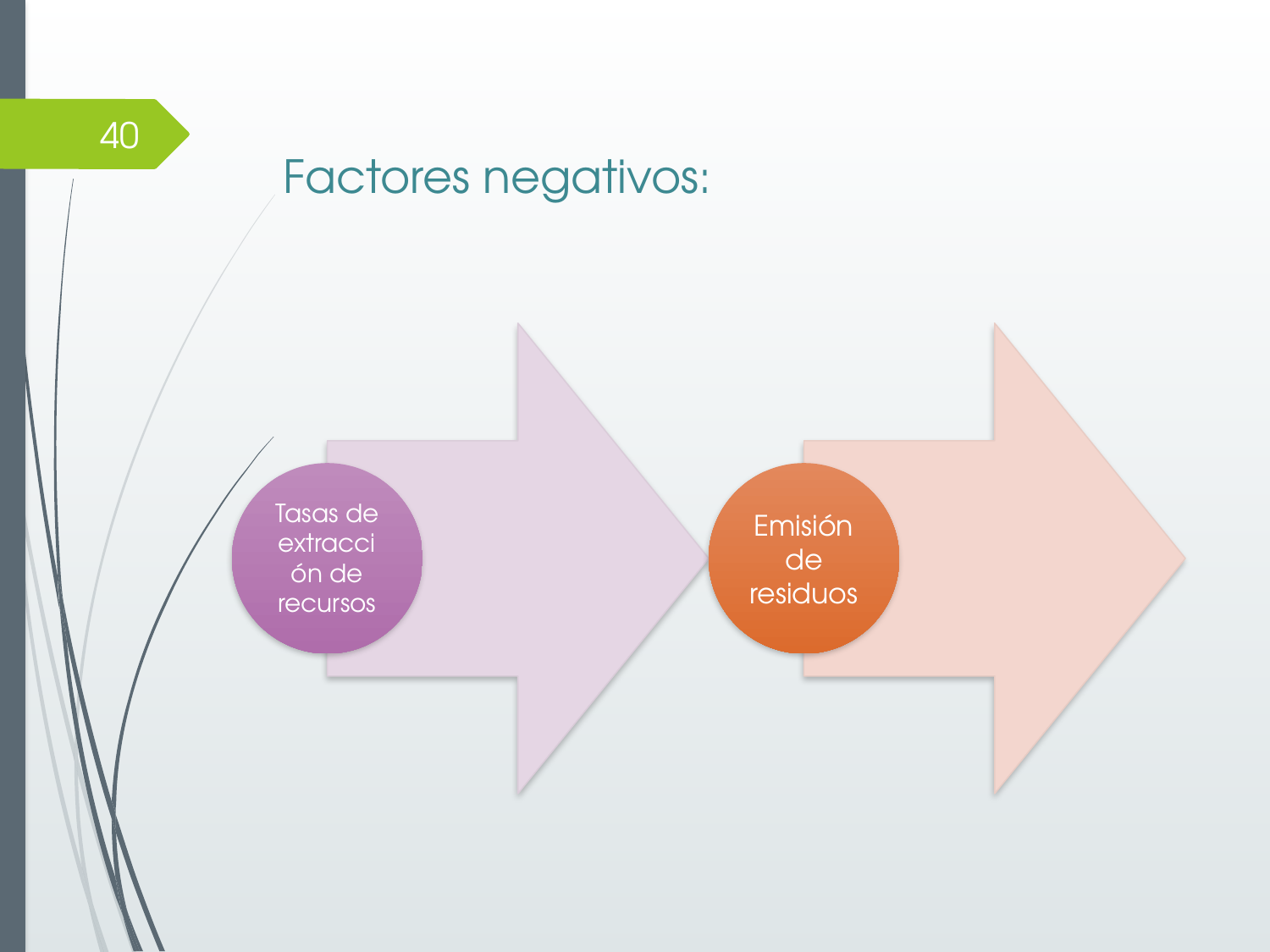

# Factores negativos:
40
Tasas de extracción de recursos
Emisión de residuos